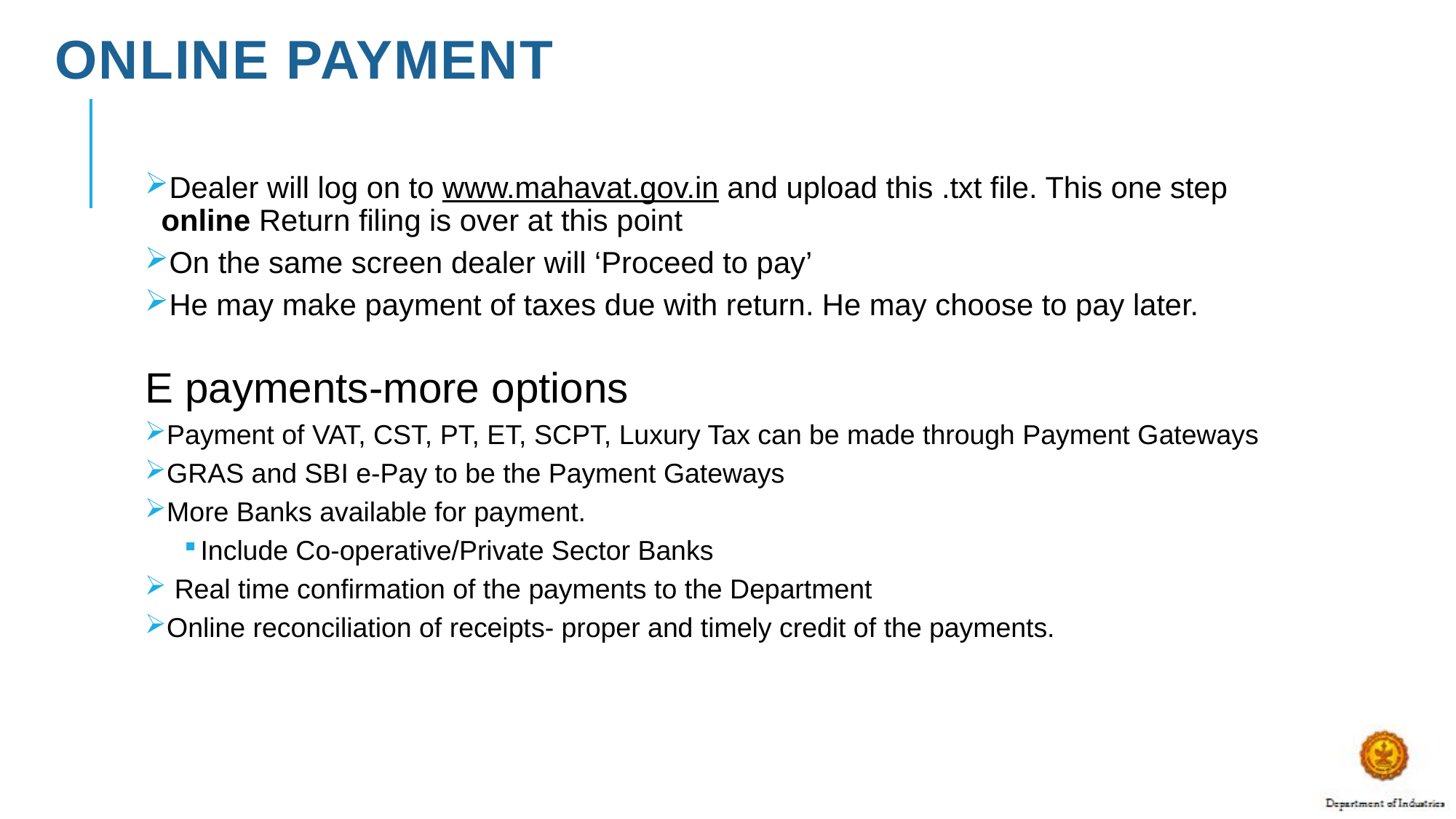

# Online Payment

Dealer will log on to www.mahavat.gov.in and upload this .txt file. This one step online Return filing is over at this point
On the same screen dealer will ‘Proceed to pay’
He may make payment of taxes due with return. He may choose to pay later.

E payments-more options
Payment of VAT, CST, PT, ET, SCPT, Luxury Tax can be made through Payment Gateways
GRAS and SBI e-Pay to be the Payment Gateways
More Banks available for payment.
Include Co-operative/Private Sector Banks
 Real time confirmation of the payments to the Department
Online reconciliation of receipts- proper and timely credit of the payments.